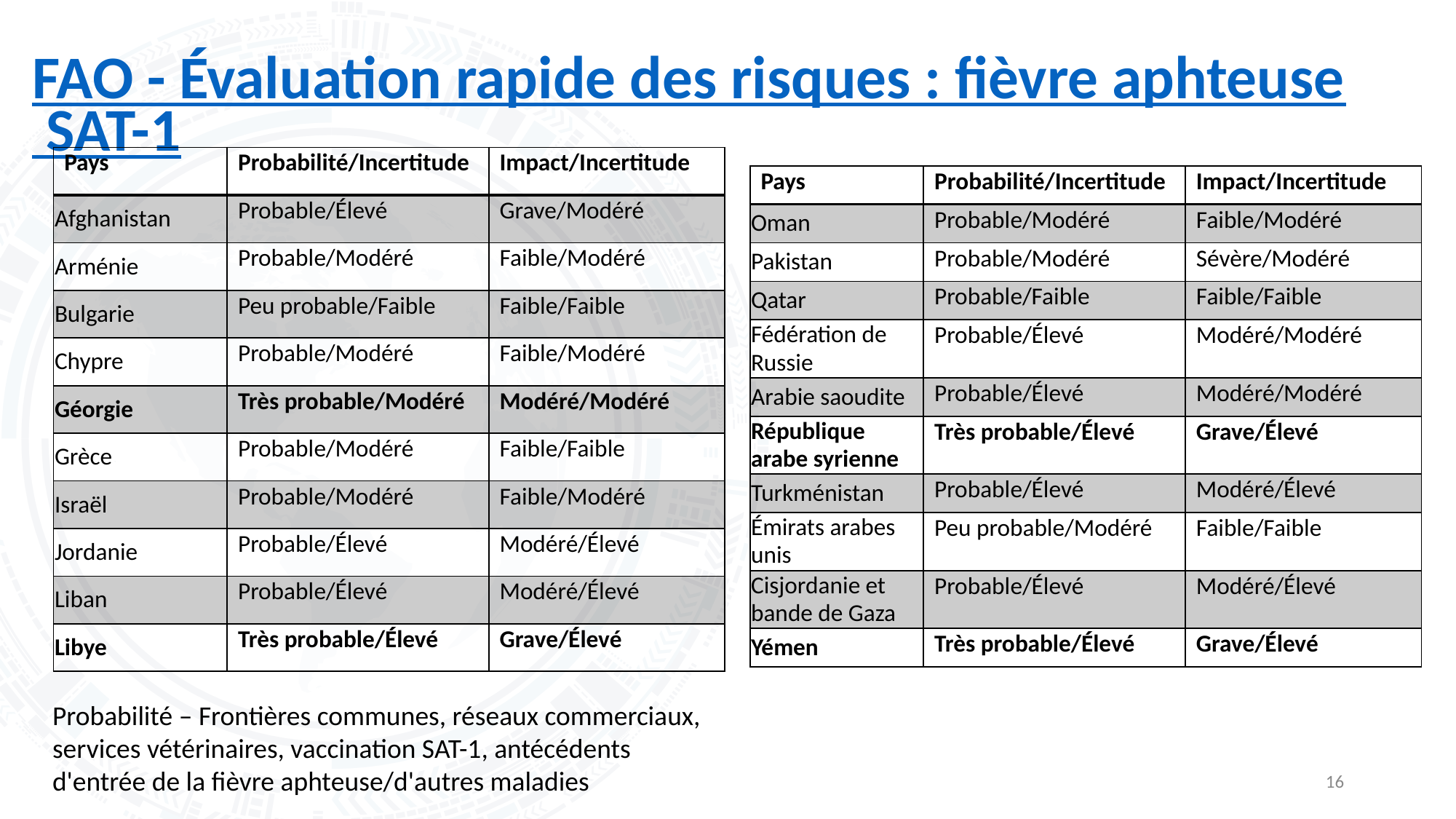

# FAO - Évaluation rapide des risques : fièvre aphteuse SAT-1
| Pays | Probabilité/Incertitude | Impact/Incertitude |
| --- | --- | --- |
| Afghanistan | Probable/Élevé | Grave/Modéré |
| Arménie | Probable/Modéré | Faible/Modéré |
| Bulgarie | Peu probable/Faible | Faible/Faible |
| Chypre | Probable/Modéré | Faible/Modéré |
| Géorgie | Très probable/Modéré | Modéré/Modéré |
| Grèce | Probable/Modéré | Faible/Faible |
| Israël | Probable/Modéré | Faible/Modéré |
| Jordanie | Probable/Élevé | Modéré/Élevé |
| Liban | Probable/Élevé | Modéré/Élevé |
| Libye | Très probable/Élevé | Grave/Élevé |
| Pays | Probabilité/Incertitude | Impact/Incertitude |
| --- | --- | --- |
| Oman | Probable/Modéré | Faible/Modéré |
| Pakistan | Probable/Modéré | Sévère/Modéré |
| Qatar | Probable/Faible | Faible/Faible |
| Fédération de Russie | Probable/Élevé | Modéré/Modéré |
| Arabie saoudite | Probable/Élevé | Modéré/Modéré |
| République arabe syrienne | Très probable/Élevé | Grave/Élevé |
| Turkménistan | Probable/Élevé | Modéré/Élevé |
| Émirats arabes unis | Peu probable/Modéré | Faible/Faible |
| Cisjordanie et bande de Gaza | Probable/Élevé | Modéré/Élevé |
| Yémen | Très probable/Élevé | Grave/Élevé |
Probabilité – Frontières communes, réseaux commerciaux, services vétérinaires, vaccination SAT-1, antécédents d'entrée de la fièvre aphteuse/d'autres maladies
16